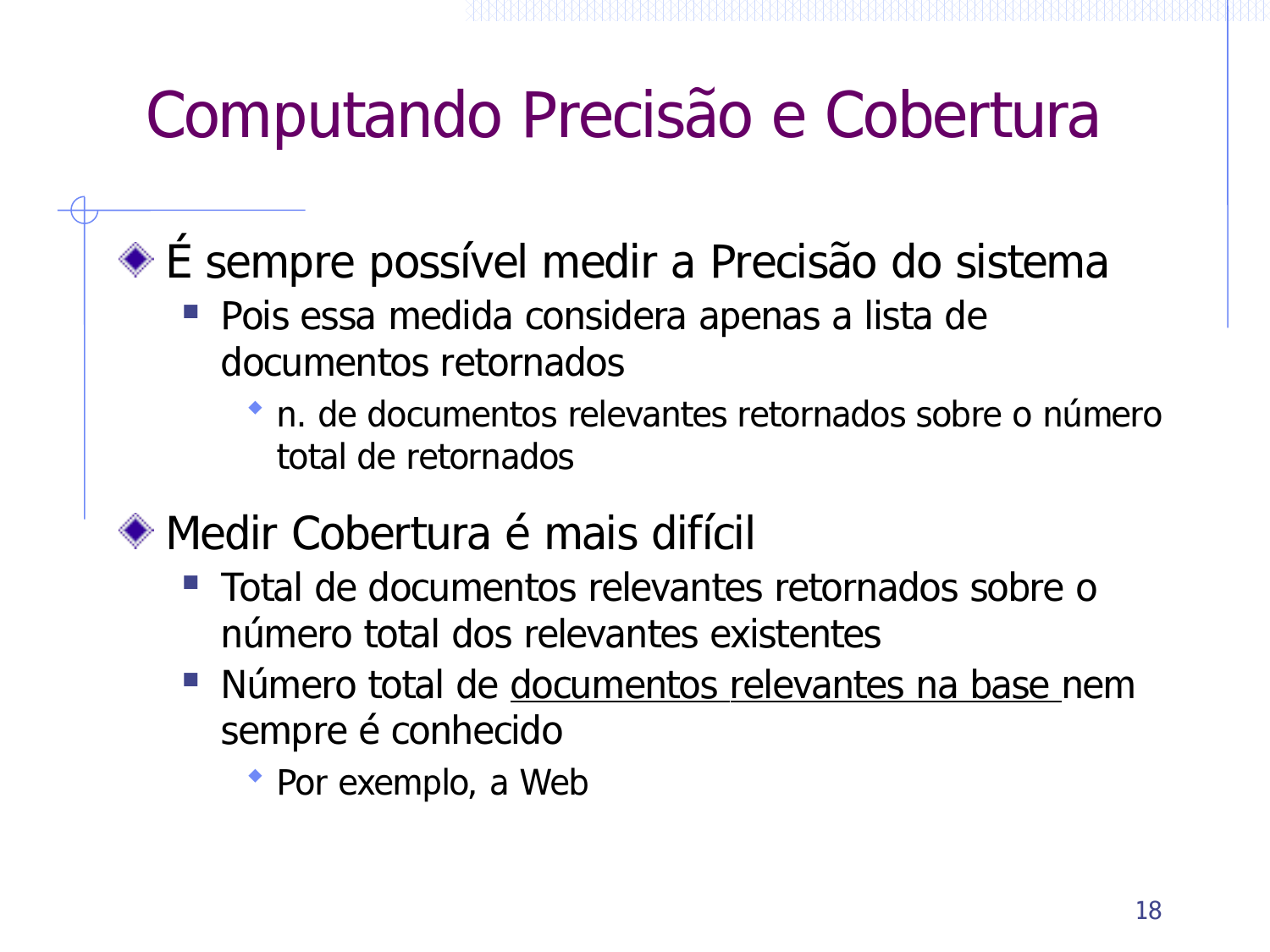

# Computando Precisão e Cobertura
É sempre possível medir a Precisão do sistema
Pois essa medida considera apenas a lista de documentos retornados
n. de documentos relevantes retornados sobre o número total de retornados
Medir Cobertura é mais difícil
Total de documentos relevantes retornados sobre o número total dos relevantes existentes
Número total de documentos relevantes na base nem sempre é conhecido
Por exemplo, a Web
18